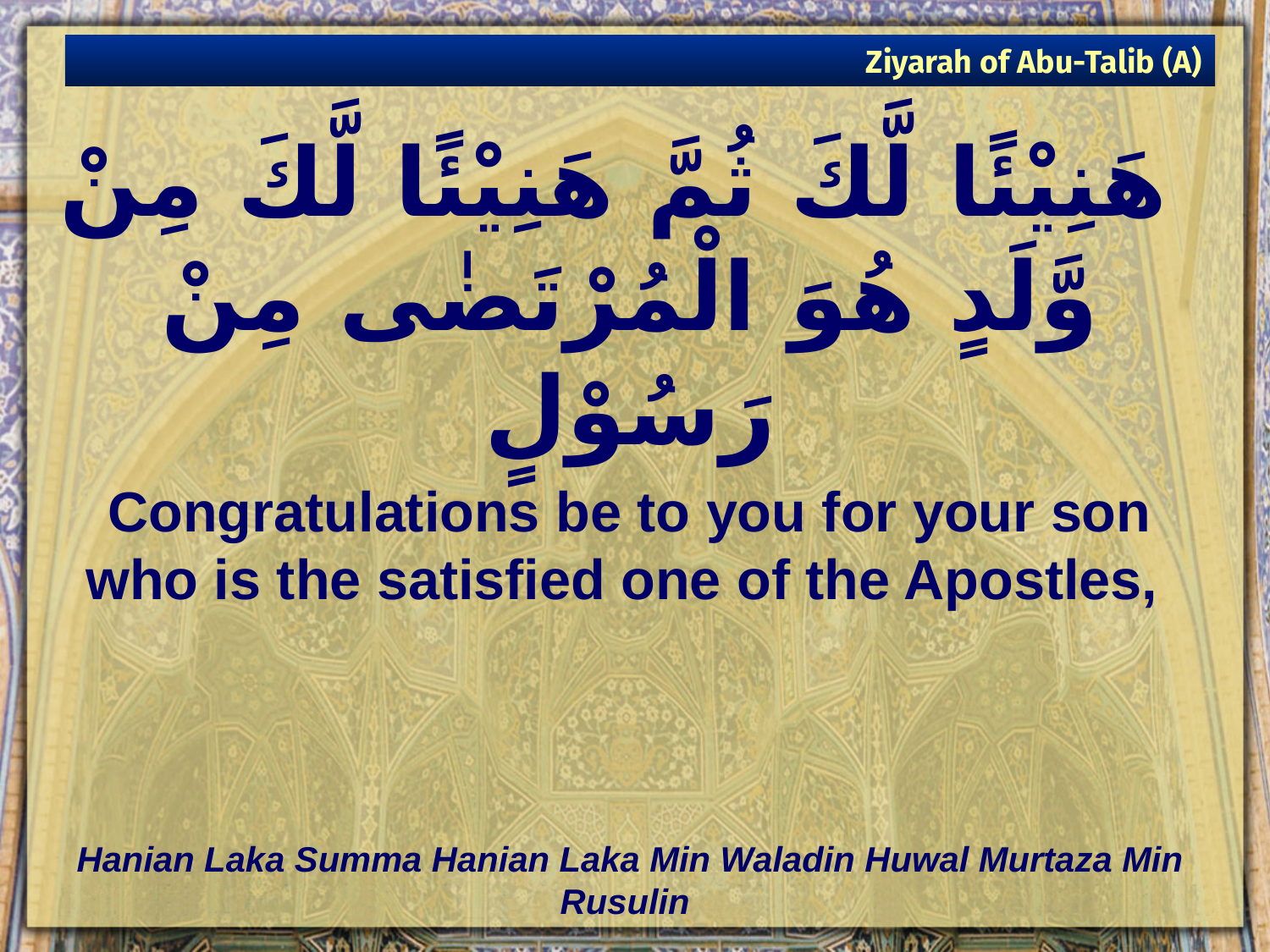

Ziyarah of Abu-Talib (A)
# هَنِيْئًا لَّكَ ثُمَّ هَنِيْئًا لَّكَ مِنْ وَّلَدٍ هُوَ الْمُرْتَضٰى مِنْ رَسُوْلٍ
Congratulations be to you for your son who is the satisfied one of the Apostles,
Hanian Laka Summa Hanian Laka Min Waladin Huwal Murtaza Min Rusulin